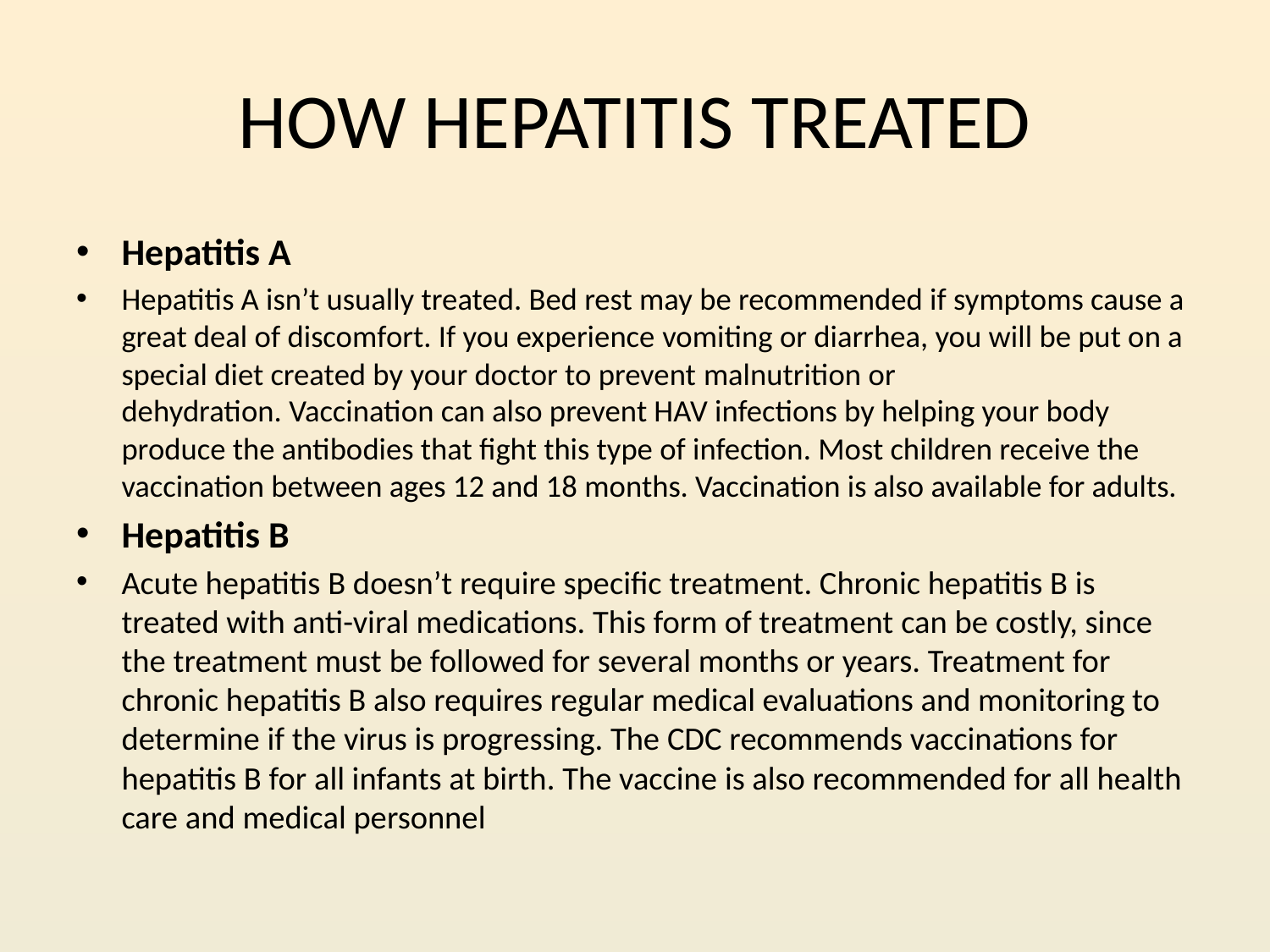

# HOW HEPATITIS TREATED
Hepatitis A
Hepatitis A isn’t usually treated. Bed rest may be recommended if symptoms cause a great deal of discomfort. If you experience vomiting or diarrhea, you will be put on a special diet created by your doctor to prevent malnutrition or dehydration. Vaccination can also prevent HAV infections by helping your body produce the antibodies that fight this type of infection. Most children receive the vaccination between ages 12 and 18 months. Vaccination is also available for adults.
Hepatitis B
Acute hepatitis B doesn’t require specific treatment. Chronic hepatitis B is treated with anti-viral medications. This form of treatment can be costly, since the treatment must be followed for several months or years. Treatment for chronic hepatitis B also requires regular medical evaluations and monitoring to determine if the virus is progressing. The CDC recommends vaccinations for hepatitis B for all infants at birth. The vaccine is also recommended for all health care and medical personnel